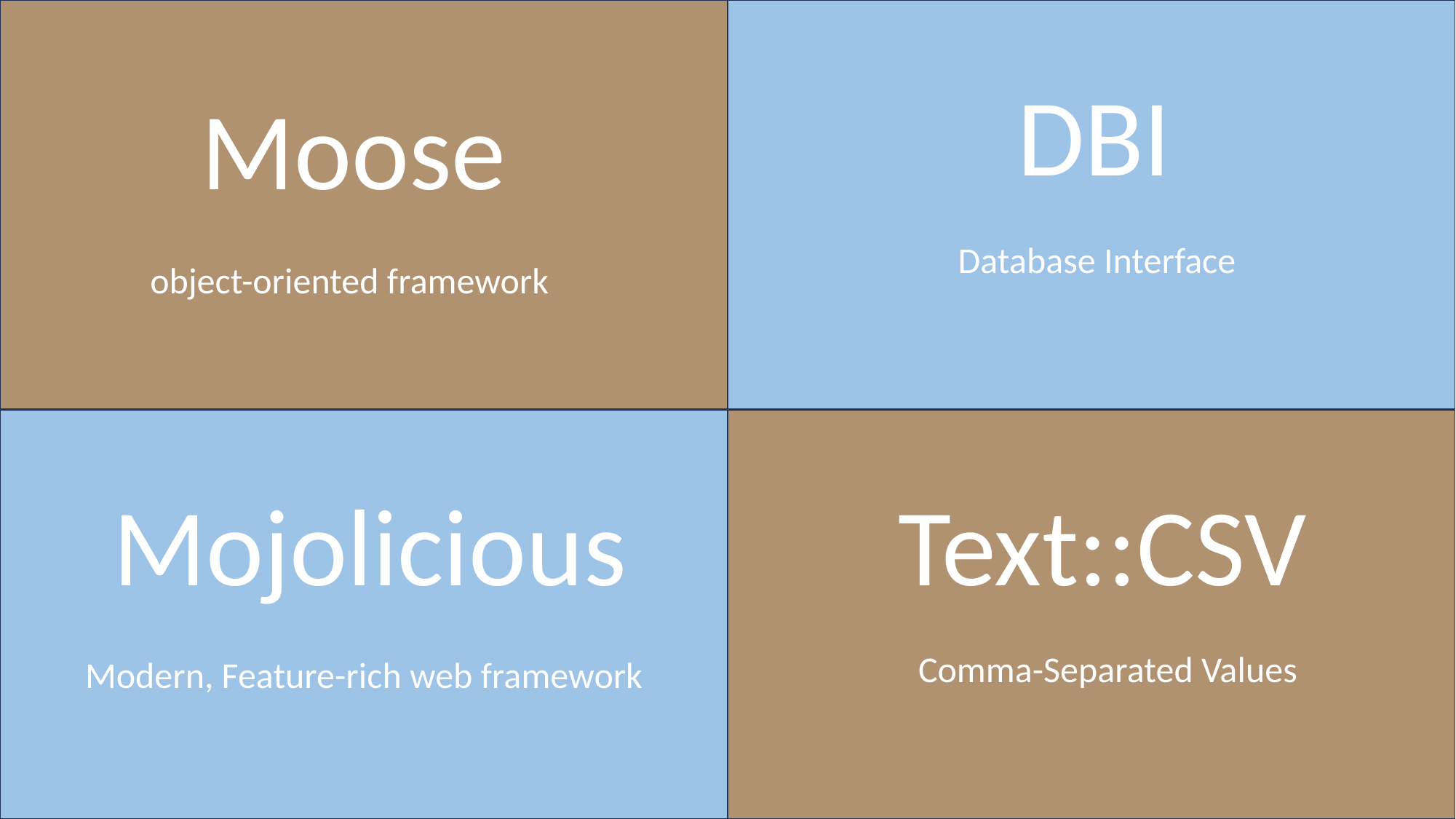

DBI
Moose
Database Interface
object-oriented framework

Text::CSV
Mojolicious
Comma-Separated Values
Modern, Feature-rich web framework